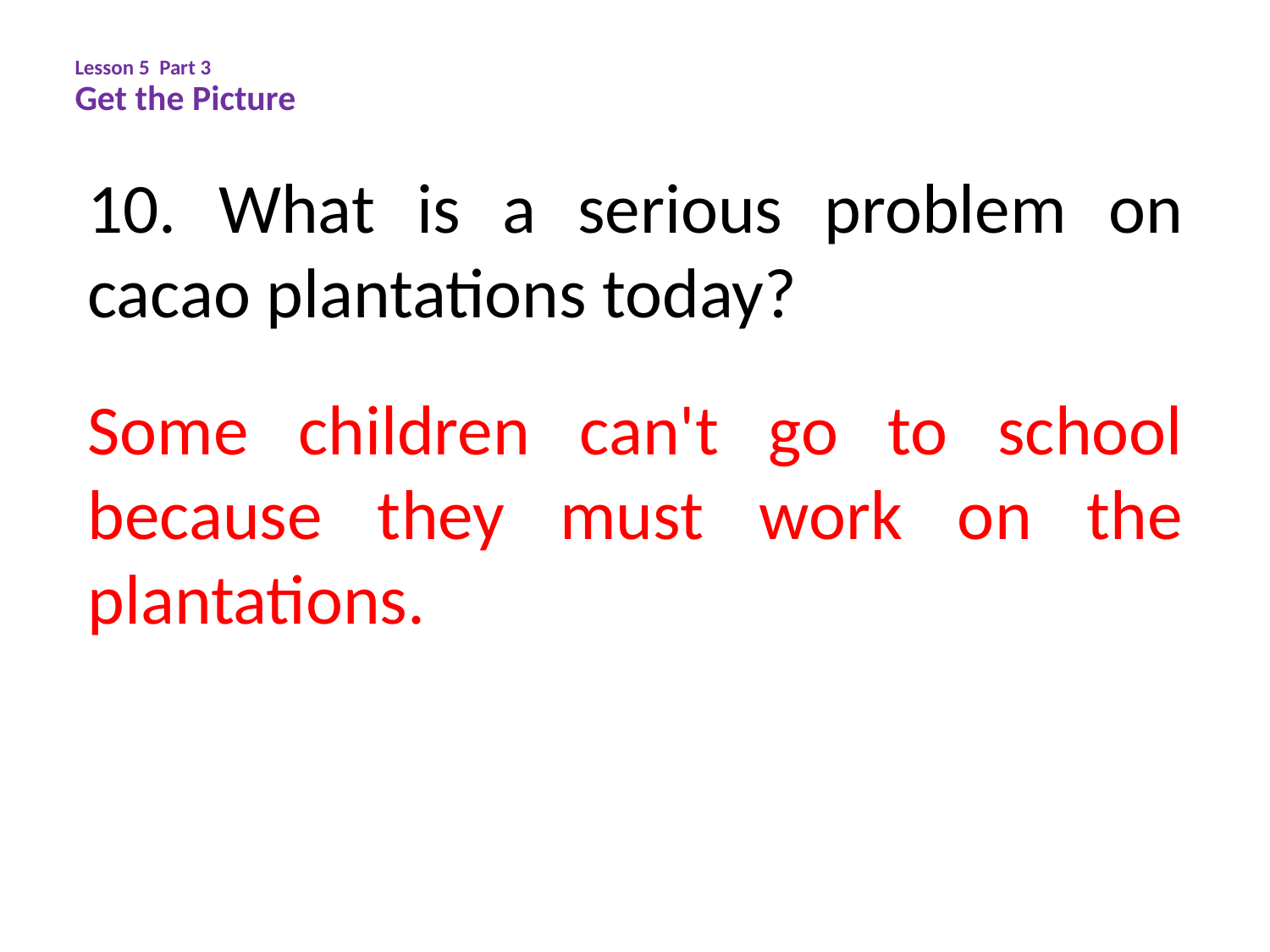

Lesson 5  Part 3
Get the Picture
10. What is a serious problem on cacao plantations today?
Some children can't go to school because they must work on the plantations.